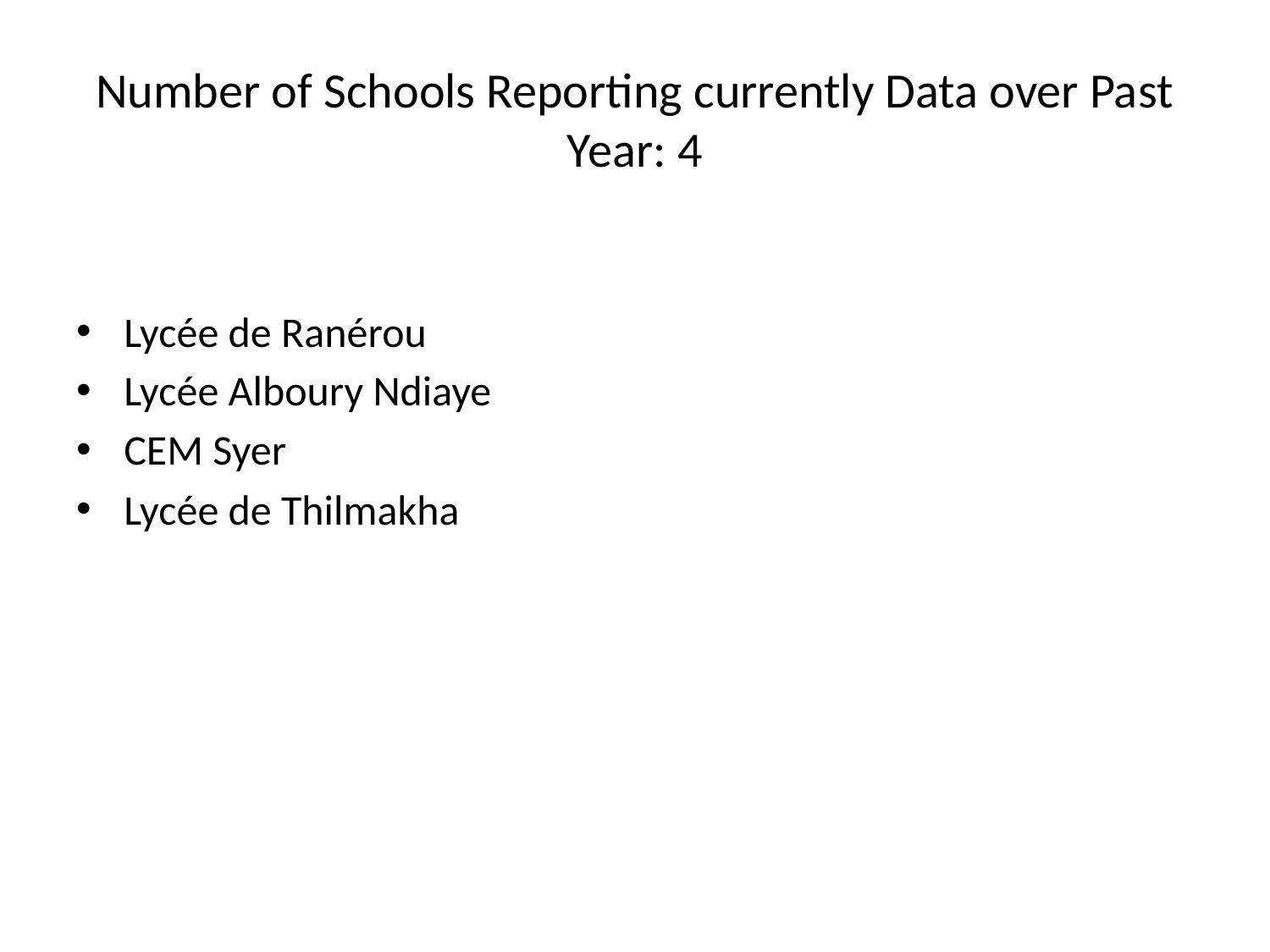

# Number of Schools Reporting currently Data over Past Year: 4

Lycée de Ranérou
Lycée Alboury Ndiaye
CEM Syer
Lycée de Thilmakha